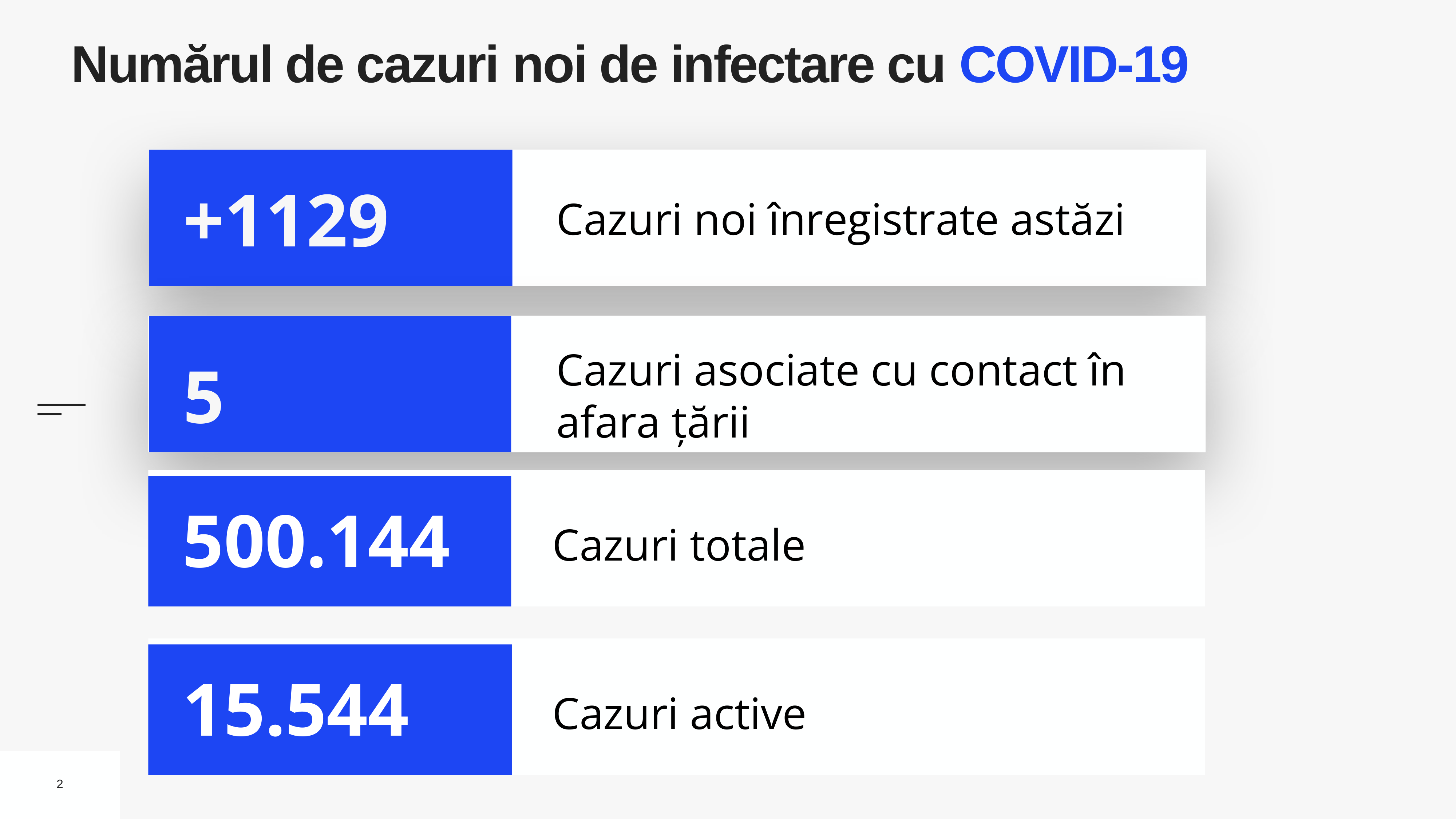

# Numărul de cazuri noi de infectare cu COVID-19

Cazuri noi înregistrate astăzi

+1129

Cazuri asociate cu contact în afara țării

5

Cazuri totale

500.144

Cazuri active

15.544
2